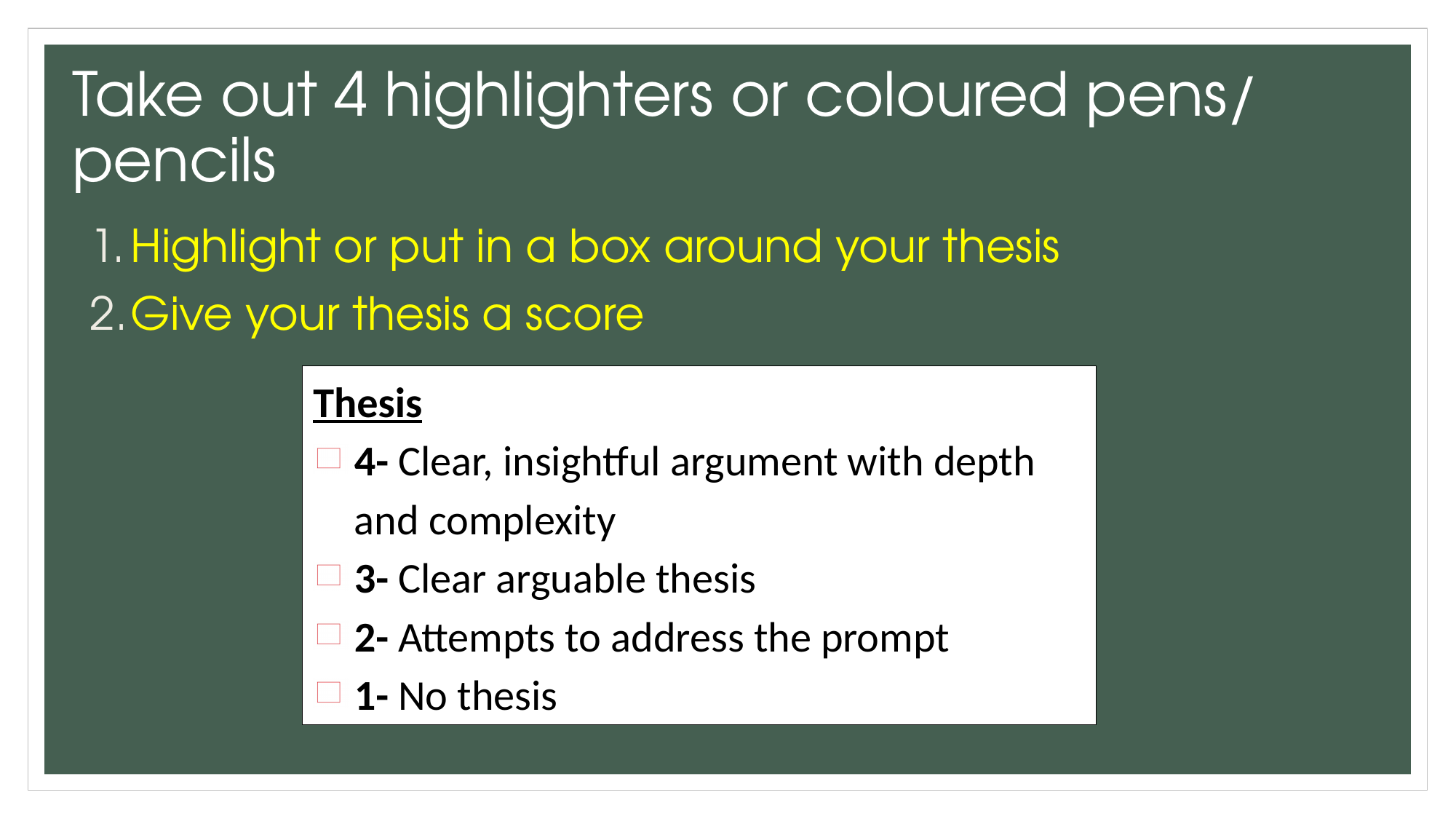

# Take out 4 highlighters or coloured pens/ pencils
Highlight or put in a box around your thesis
Give your thesis a score

Thesis
4- Clear, insightful argument with depth and complexity
3- Clear arguable thesis
2- Attempts to address the prompt
1- No thesis